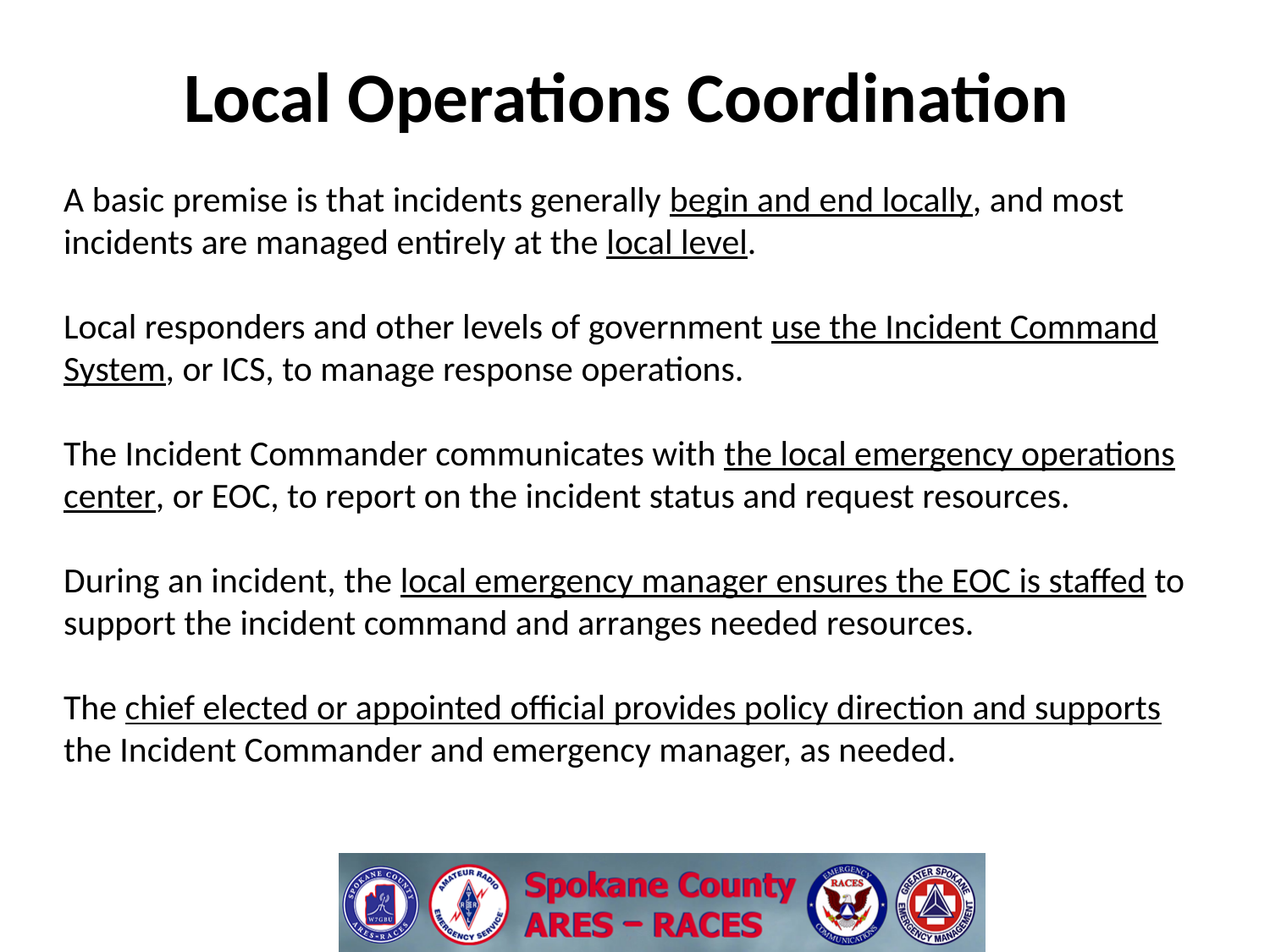

Local Operations Coordination
A basic premise is that incidents generally begin and end locally, and most incidents are managed entirely at the local level.

Local responders and other levels of government use the Incident Command System, or ICS, to manage response operations.

The Incident Commander communicates with the local emergency operations center, or EOC, to report on the incident status and request resources.

During an incident, the local emergency manager ensures the EOC is staffed to support the incident command and arranges needed resources.

The chief elected or appointed official provides policy direction and supports the Incident Commander and emergency manager, as needed.